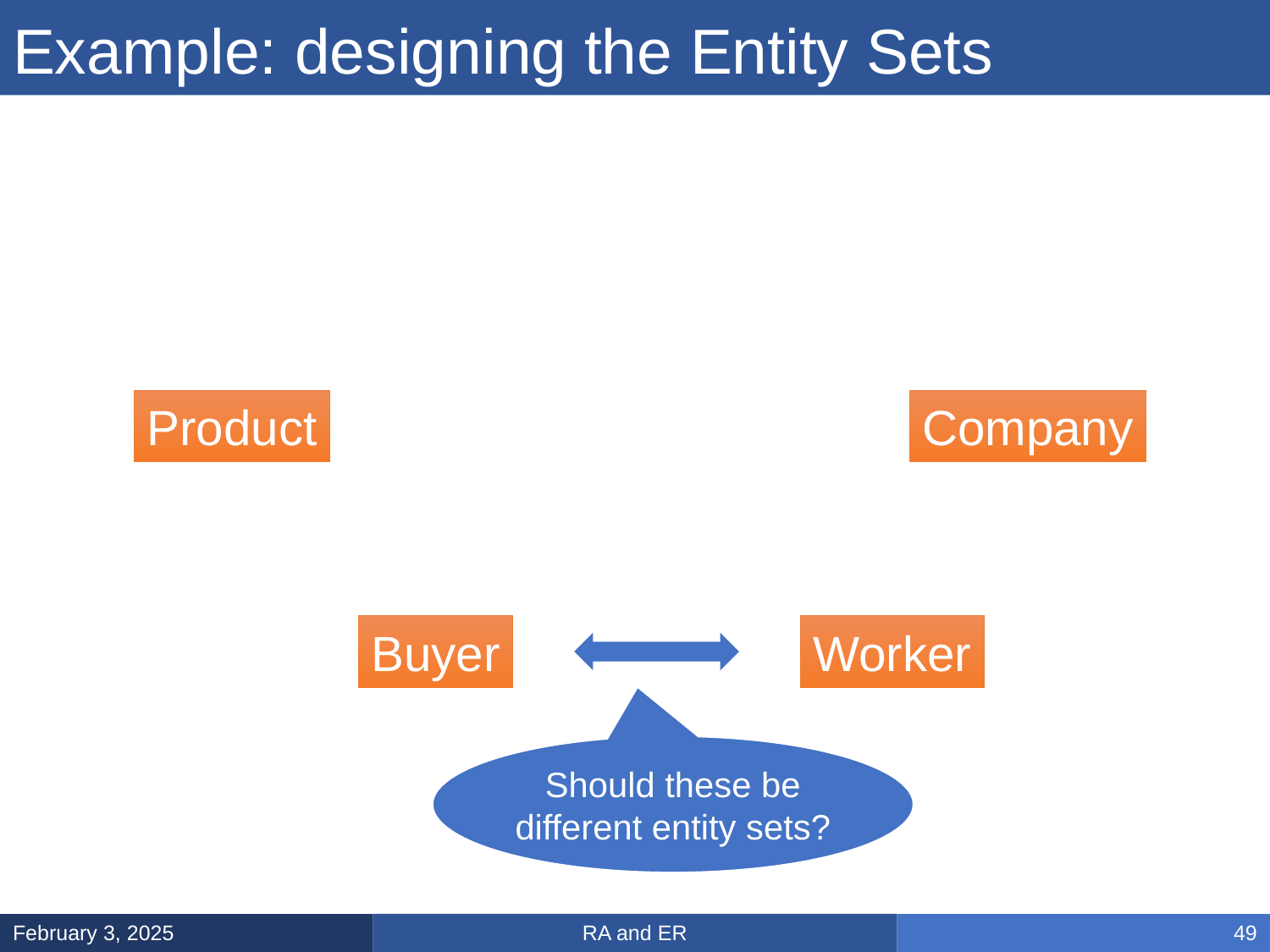

# Example: designing the Entity Sets
Product
Company

Buyer
Worker
Should these be
different entity sets?
RA and ER
February 3, 2025
49